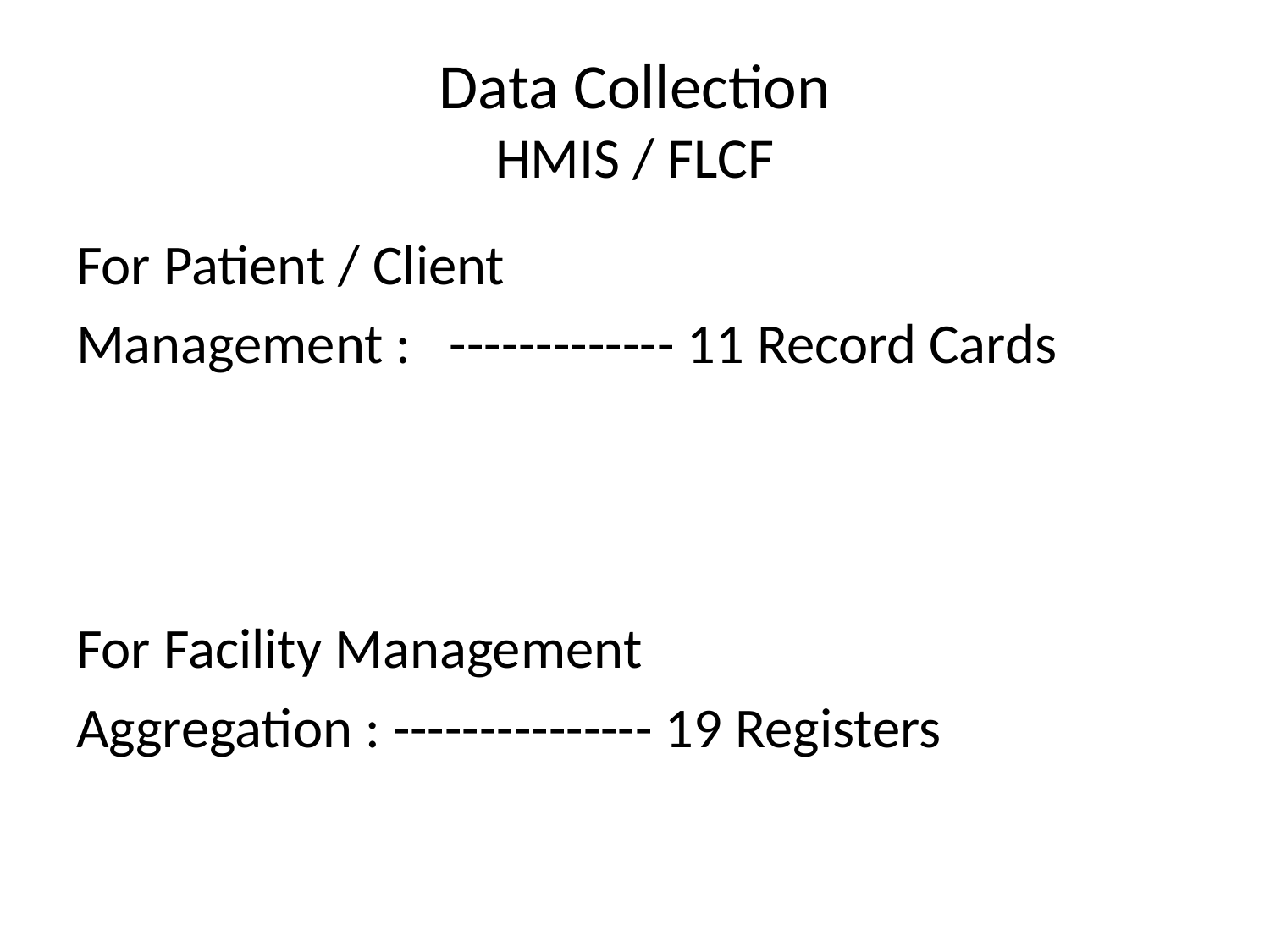

# Data Collection HMIS / FLCF
For Patient / Client
Management :   ------------- 11 Record Cards

For Facility Management
Aggregation : --------------- 19 Registers